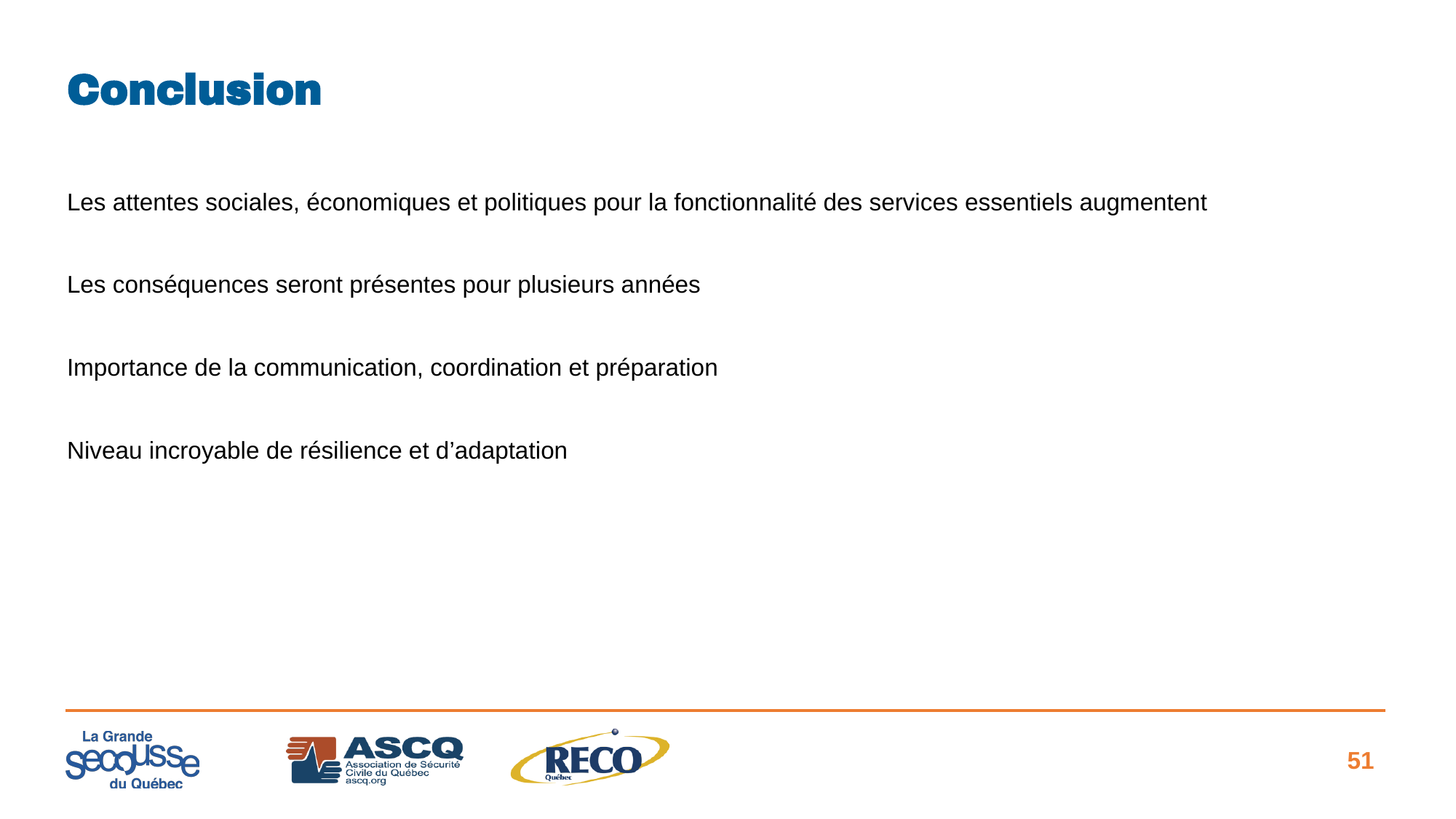

# Conclusion
Les attentes sociales, économiques et politiques pour la fonctionnalité des services essentiels augmentent

Les conséquences seront présentes pour plusieurs années

Importance de la communication, coordination et préparation

Niveau incroyable de résilience et d’adaptation